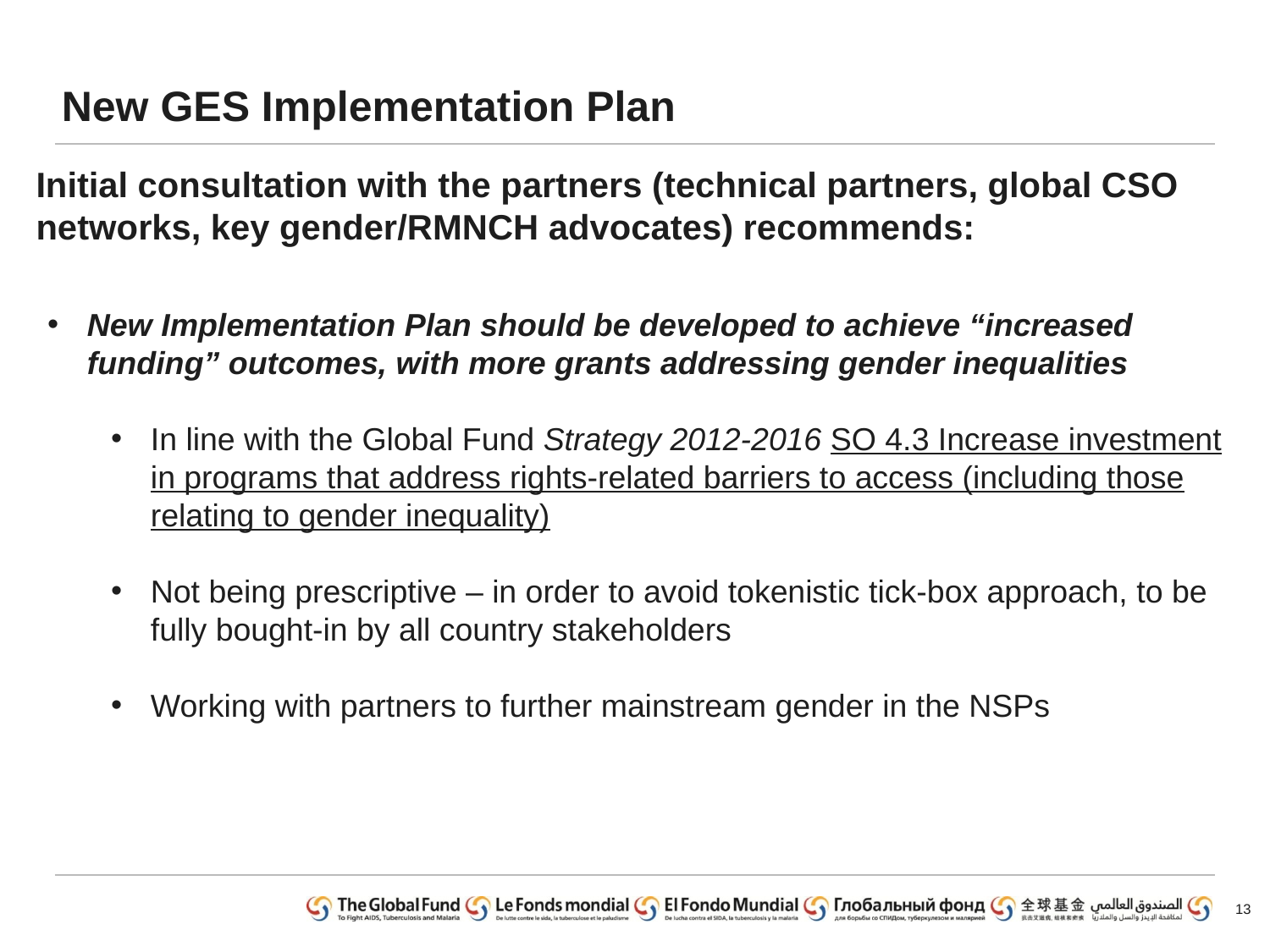

# New GES Implementation Plan
Initial consultation with the partners (technical partners, global CSO networks, key gender/RMNCH advocates) recommends:
New Implementation Plan should be developed to achieve “increased funding” outcomes, with more grants addressing gender inequalities

In line with the Global Fund Strategy 2012-2016 SO 4.3 Increase investment in programs that address rights-related barriers to access (including those relating to gender inequality)

Not being prescriptive – in order to avoid tokenistic tick-box approach, to be fully bought-in by all country stakeholders

Working with partners to further mainstream gender in the NSPs

13